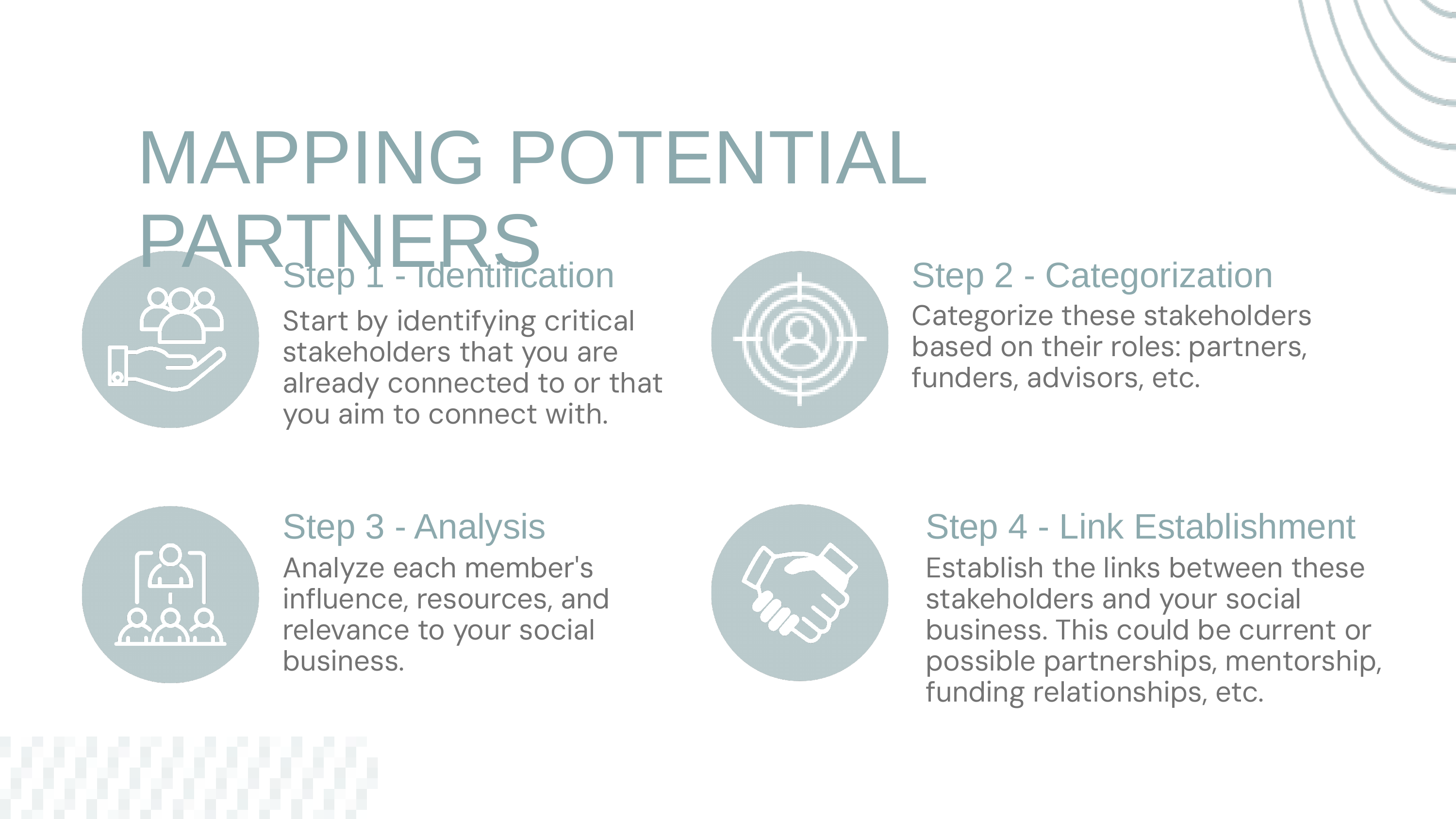

MAPPING POTENTIAL PARTNERS

Step 1 - Identification
Step 2 - Categorization

Categorize these stakeholders based on their roles: partners, funders, advisors, etc.
Start by identifying critical stakeholders that you are already connected to or that you aim to connect with.

Step 3 - Analysis
Step 4 - Link Establishment

Analyze each member's influence, resources, and relevance to your social business.
Establish the links between these stakeholders and your social business. This could be current or possible partnerships, mentorship, funding relationships, etc.